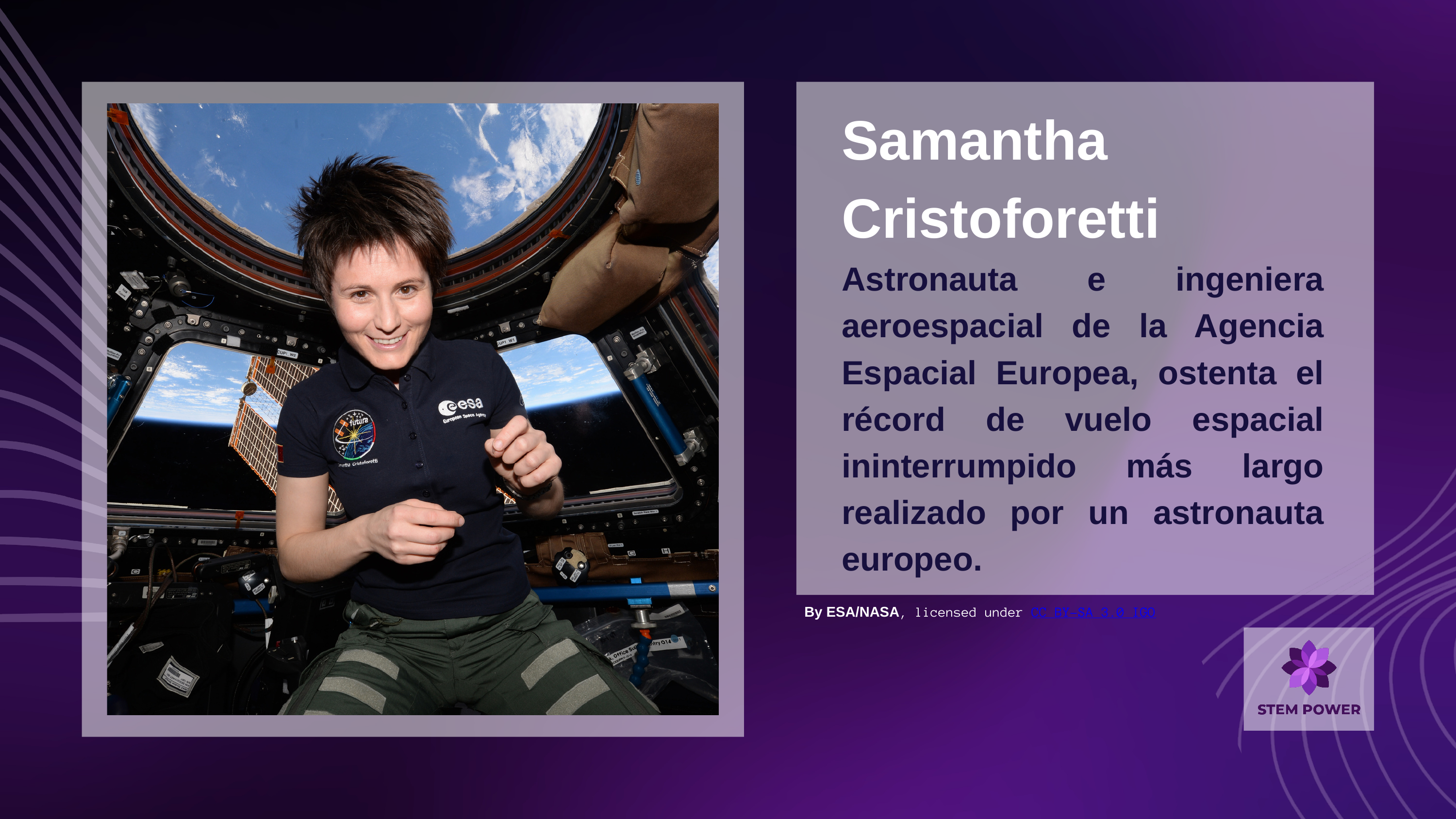

Samantha Cristoforetti
Astronauta e ingeniera aeroespacial de la Agencia Espacial Europea, ostenta el récord de vuelo espacial ininterrumpido más largo realizado por un astronauta europeo.

By ESA/NASA, licensed under CC BY-SA 3.0 IGO